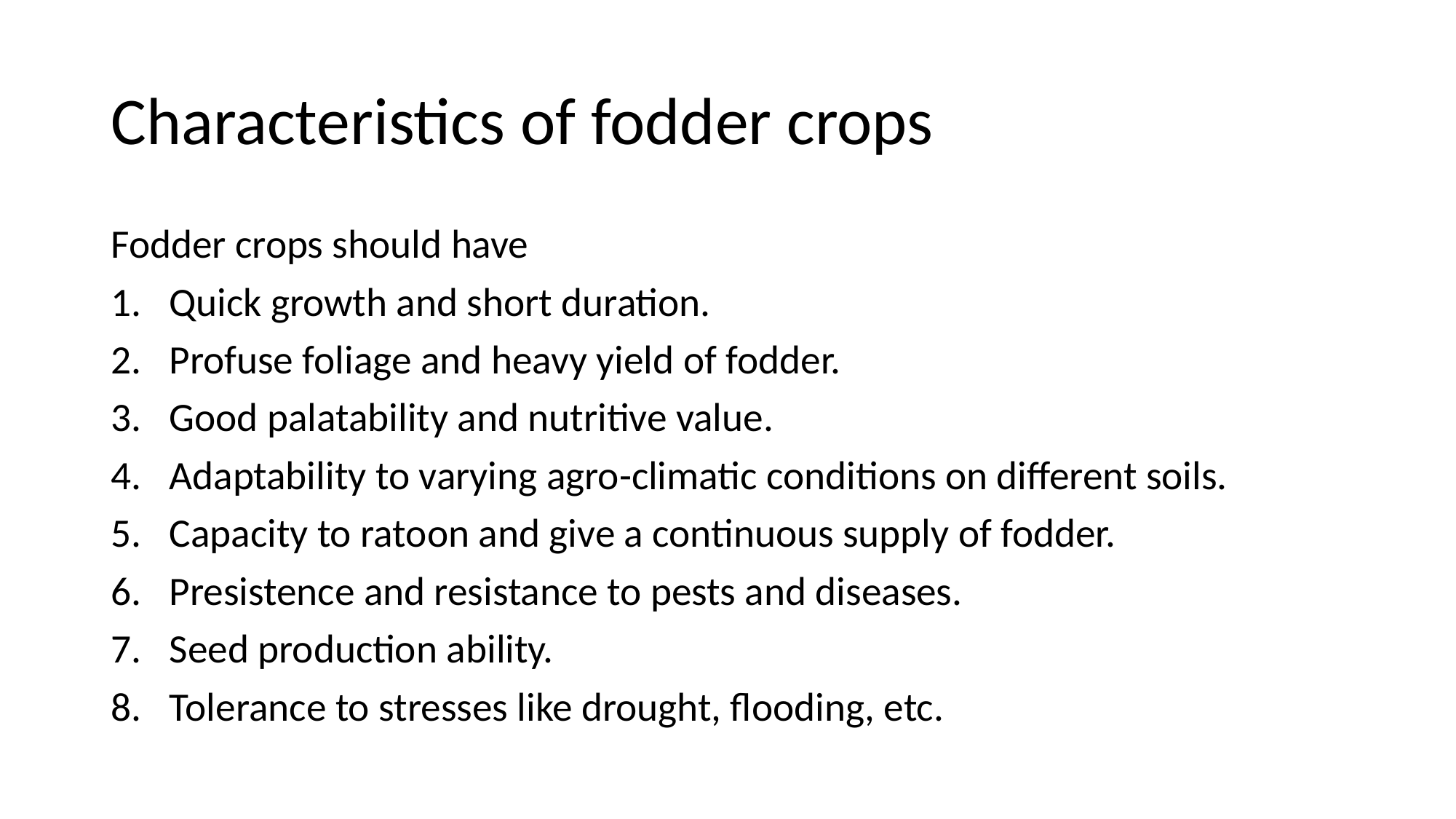

# Characteristics of fodder crops
Fodder crops should have
Quick growth and short duration.
Profuse foliage and heavy yield of fodder.
Good palatability and nutritive value.
Adaptability to varying agro-climatic conditions on different soils.
Capacity to ratoon and give a continuous supply of fodder.
Presistence and resistance to pests and diseases.
Seed production ability.
Tolerance to stresses like drought, flooding, etc.